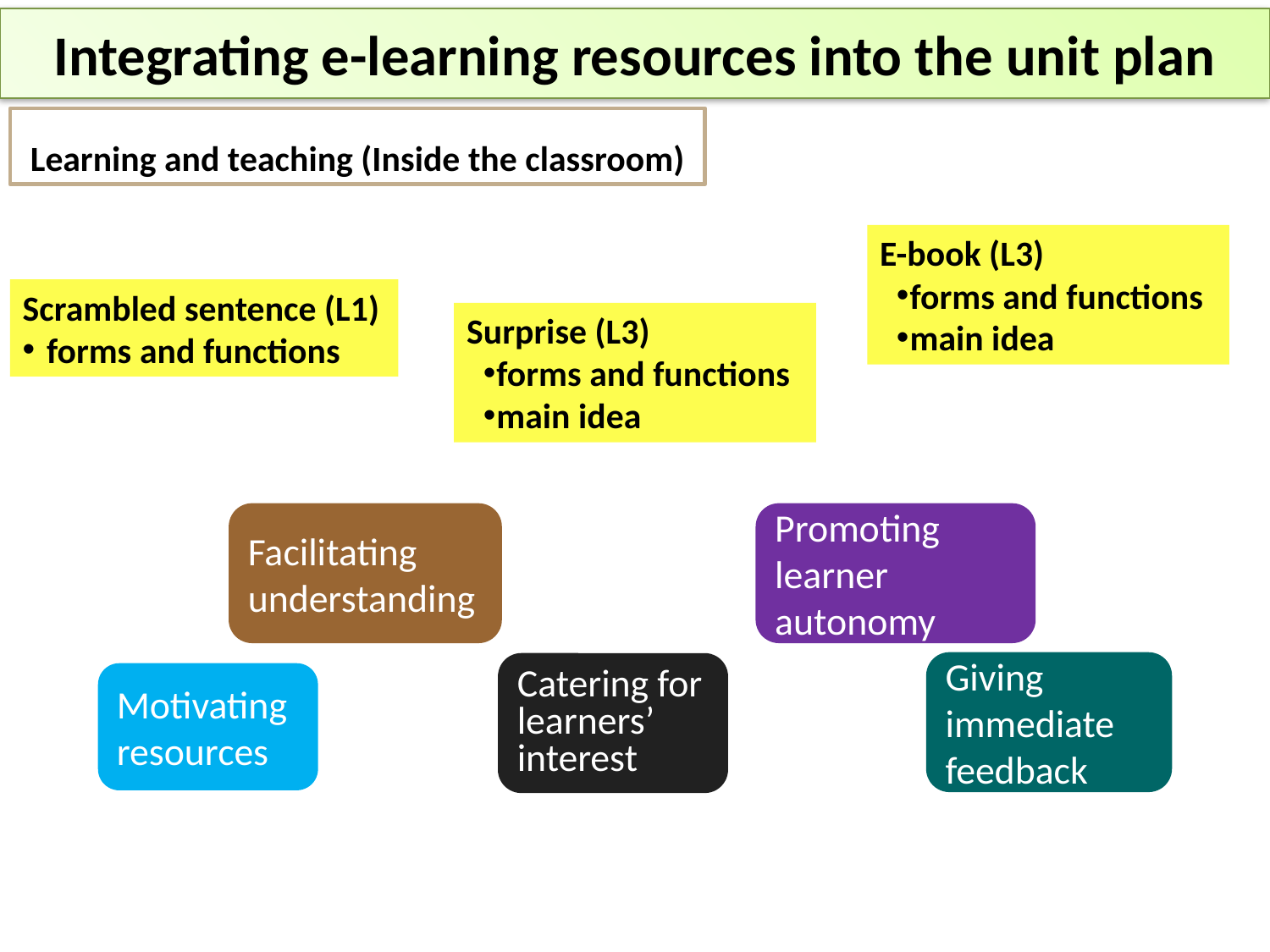

# Integrating e-learning resources into the unit plan
Learning and teaching (Inside the classroom)
E-book (L3)
forms and functions
main idea
Scrambled sentence (L1)
forms and functions
Surprise (L3)
forms and functions
main idea
Facilitating understanding
Promoting learner autonomy
Giving immediate feedback
Catering for learners’ interest
Motivating resources